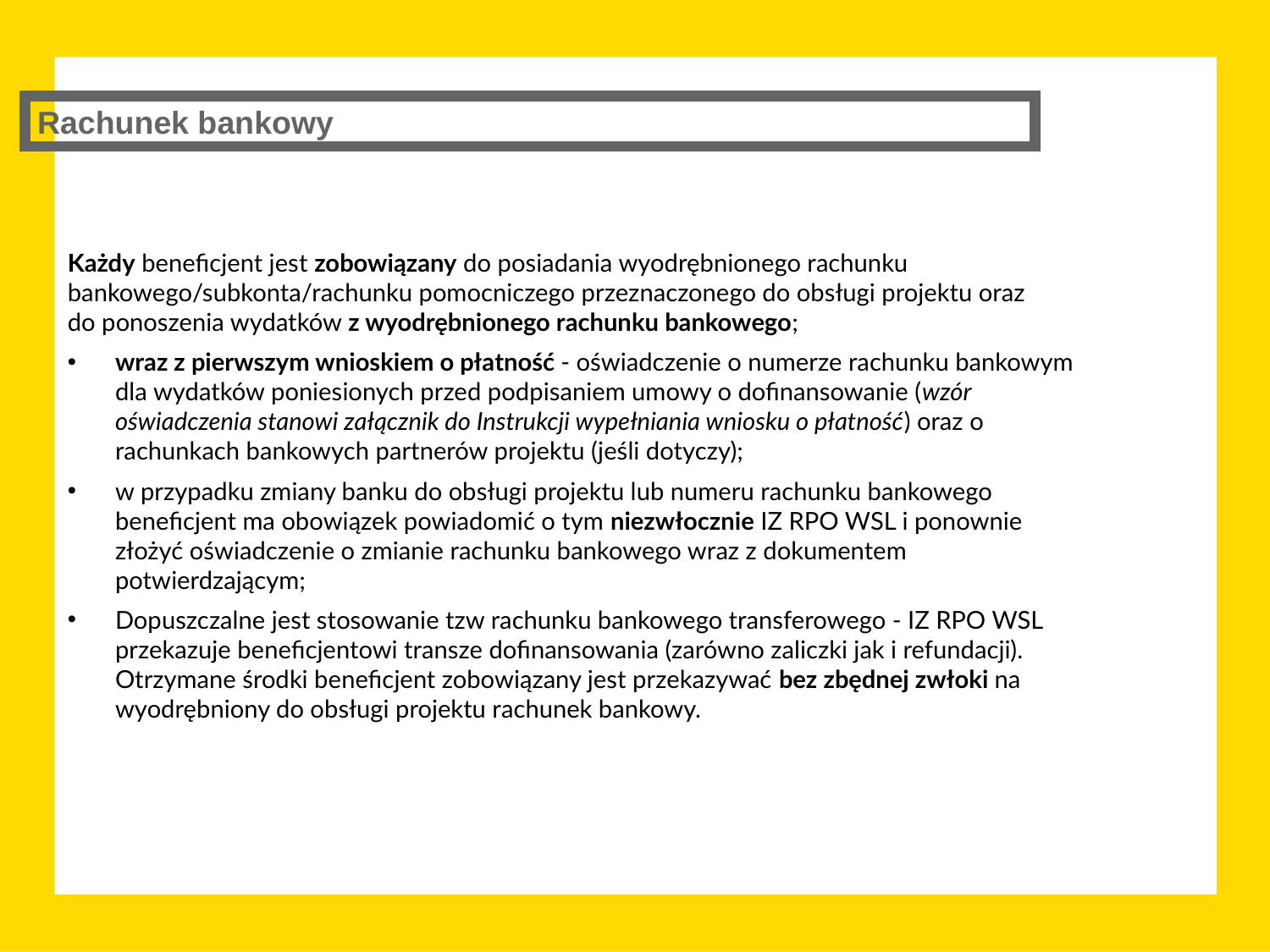

Rachunek bankowy

Każdy beneficjent jest zobowiązany do posiadania wyodrębnionego rachunku bankowego/subkonta/rachunku pomocniczego przeznaczonego do obsługi projektu oraz
do ponoszenia wydatków z wyodrębnionego rachunku bankowego;
wraz z pierwszym wnioskiem o płatność - oświadczenie o numerze rachunku bankowym dla wydatków poniesionych przed podpisaniem umowy o dofinansowanie (wzór oświadczenia stanowi załącznik do Instrukcji wypełniania wniosku o płatność) oraz o rachunkach bankowych partnerów projektu (jeśli dotyczy);
w przypadku zmiany banku do obsługi projektu lub numeru rachunku bankowego beneficjent ma obowiązek powiadomić o tym niezwłocznie IZ RPO WSL i ponownie złożyć oświadczenie o zmianie rachunku bankowego wraz z dokumentem potwierdzającym;
Dopuszczalne jest stosowanie tzw rachunku bankowego transferowego - IZ RPO WSL przekazuje beneficjentowi transze dofinansowania (zarówno zaliczki jak i refundacji). Otrzymane środki beneficjent zobowiązany jest przekazywać bez zbędnej zwłoki na wyodrębniony do obsługi projektu rachunek bankowy.